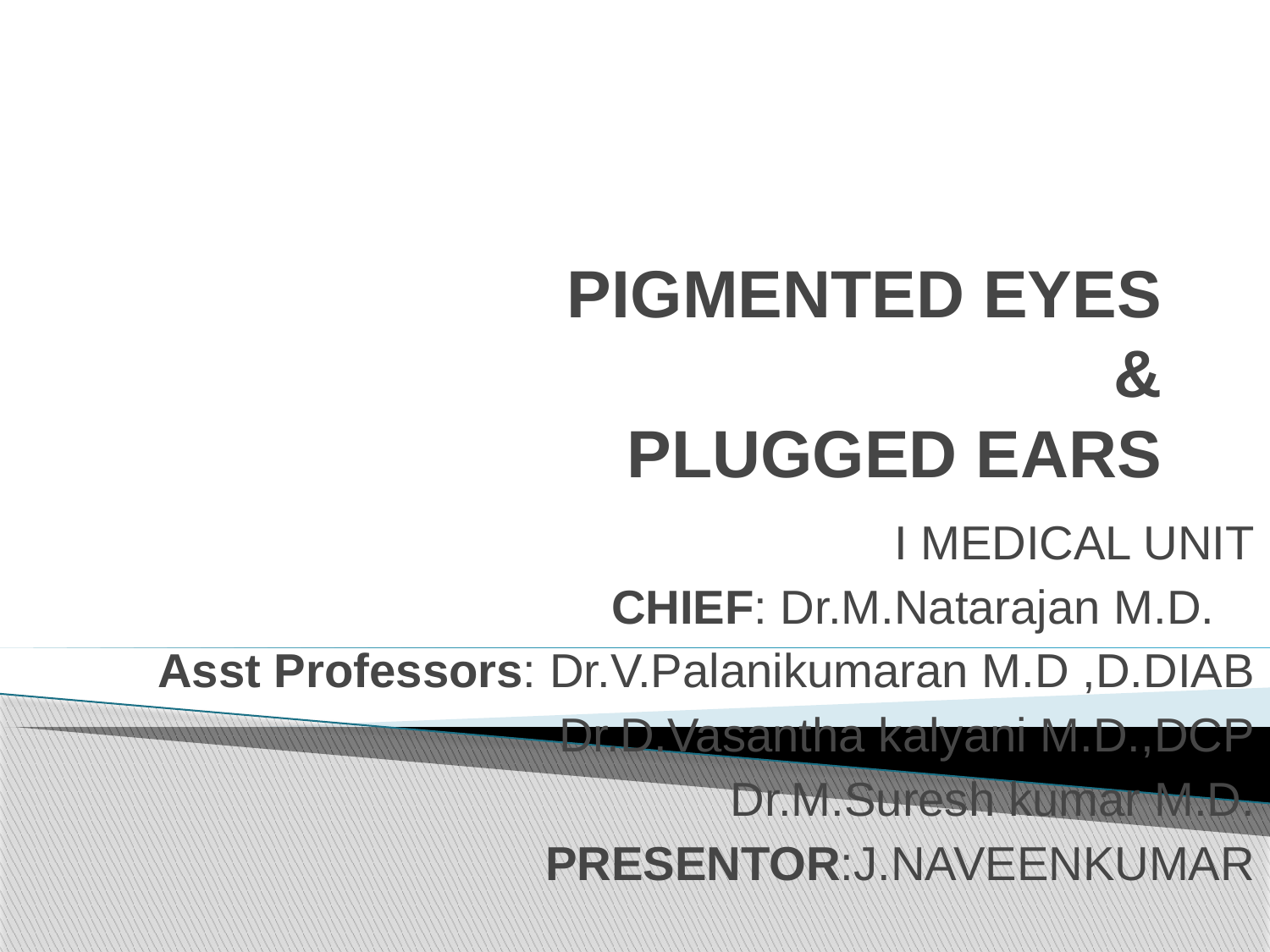

# PIGMENTED EYES & PLUGGED EARS
I MEDICAL UNIT
CHIEF: Dr.M.Natarajan M.D.
Asst Professors: Dr.V.Palanikumaran M.D ,D.DIAB
Dr.D.Vasantha kalyani M.D.,DCP
Dr.M.Suresh kumar M.D.
PRESENTOR:J.NAVEENKUMAR